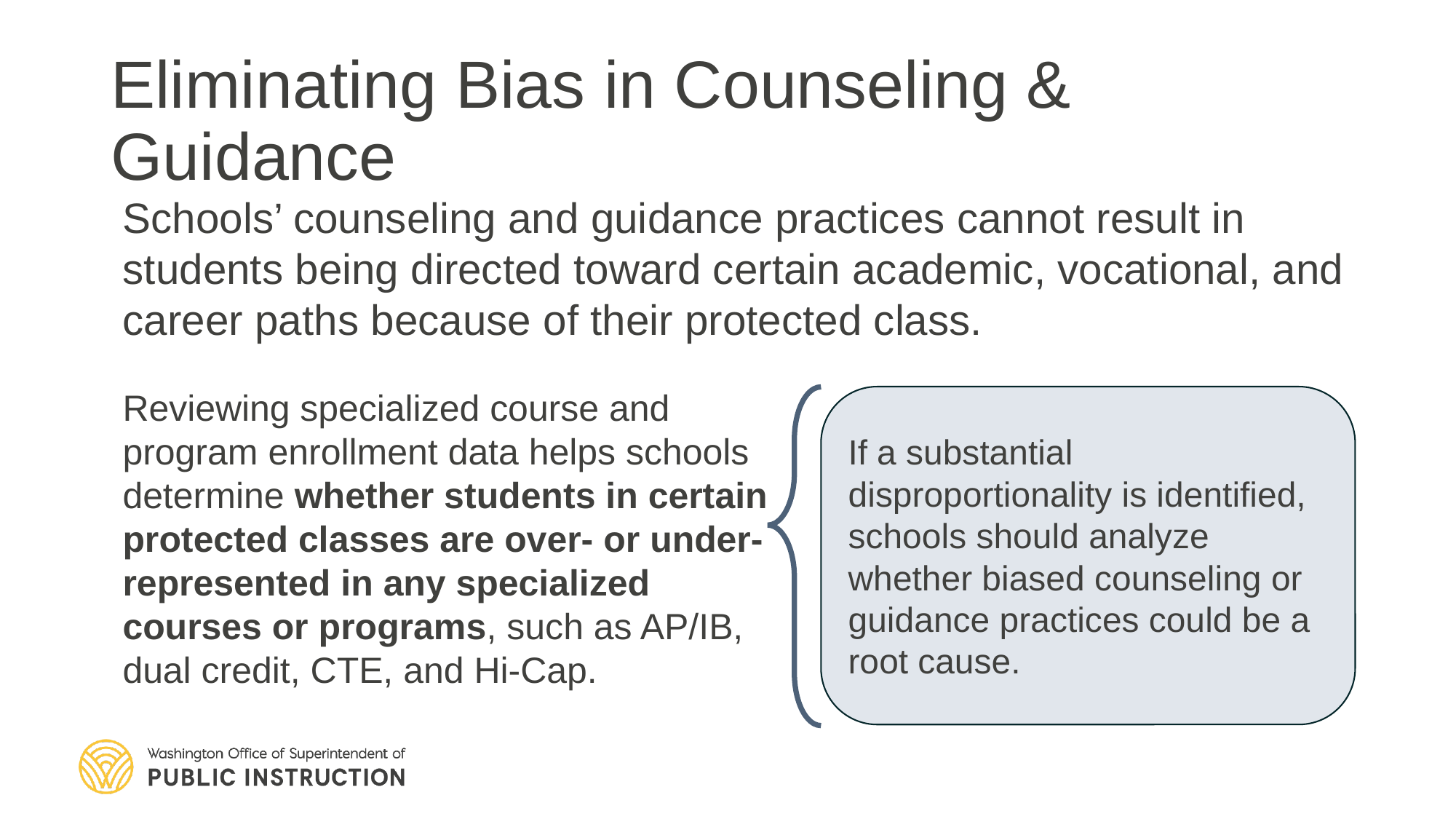

# Eliminating Bias in Counseling & Guidance
Schools’ counseling and guidance practices cannot result in students being directed toward certain academic, vocational, and career paths because of their protected class.
Reviewing specialized course and program enrollment data helps schools determine whether students in certain protected classes are over- or under-represented in any specialized courses or programs, such as AP/IB, dual credit, CTE, and Hi-Cap.

If a substantial disproportionality is identified, schools should analyze whether biased counseling or guidance practices could be a root cause.